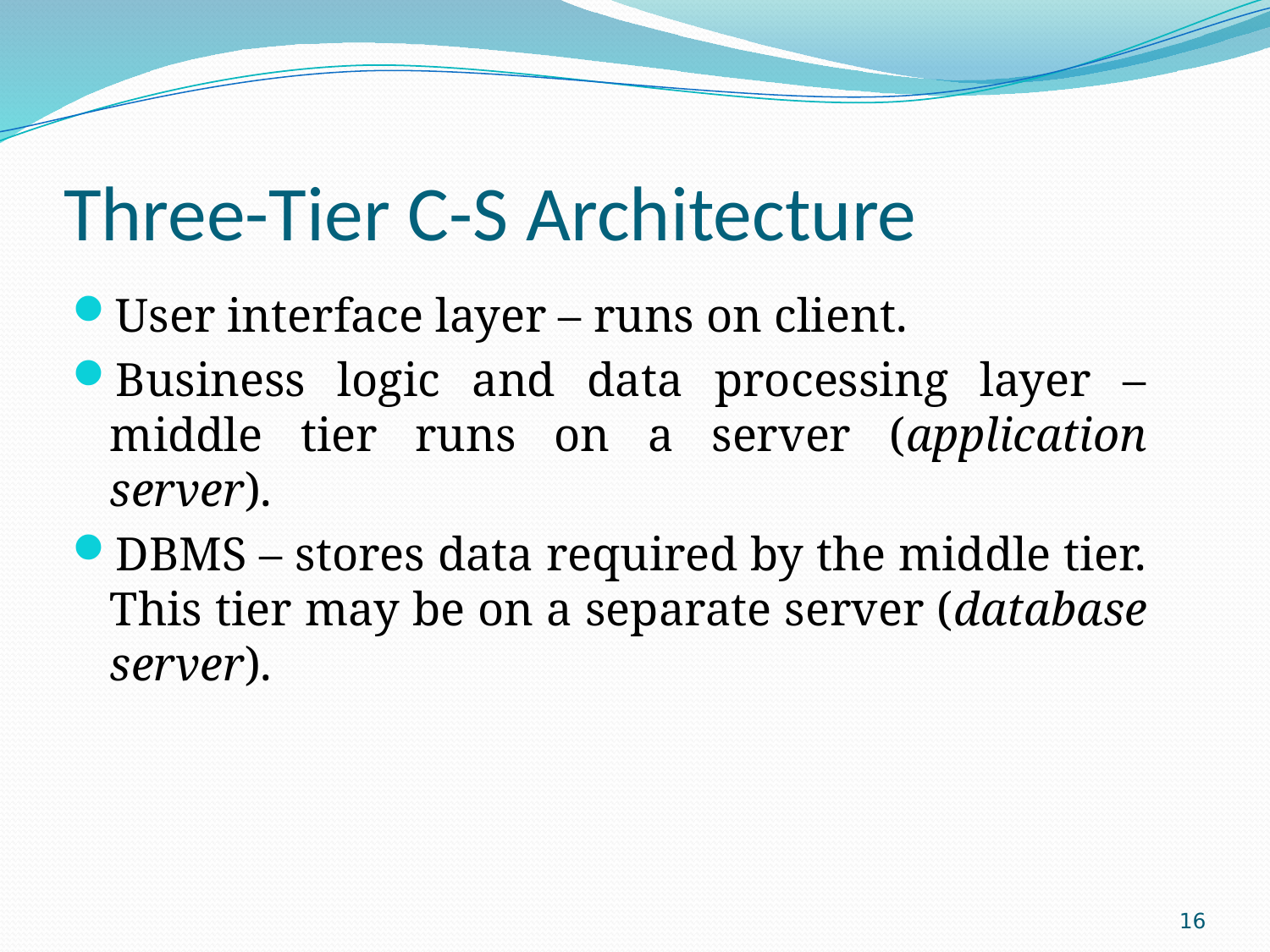

# Three-Tier C-S Architecture
User interface layer – runs on client.
Business logic and data processing layer – middle tier runs on a server (application server).
DBMS – stores data required by the middle tier. This tier may be on a separate server (database server).
16